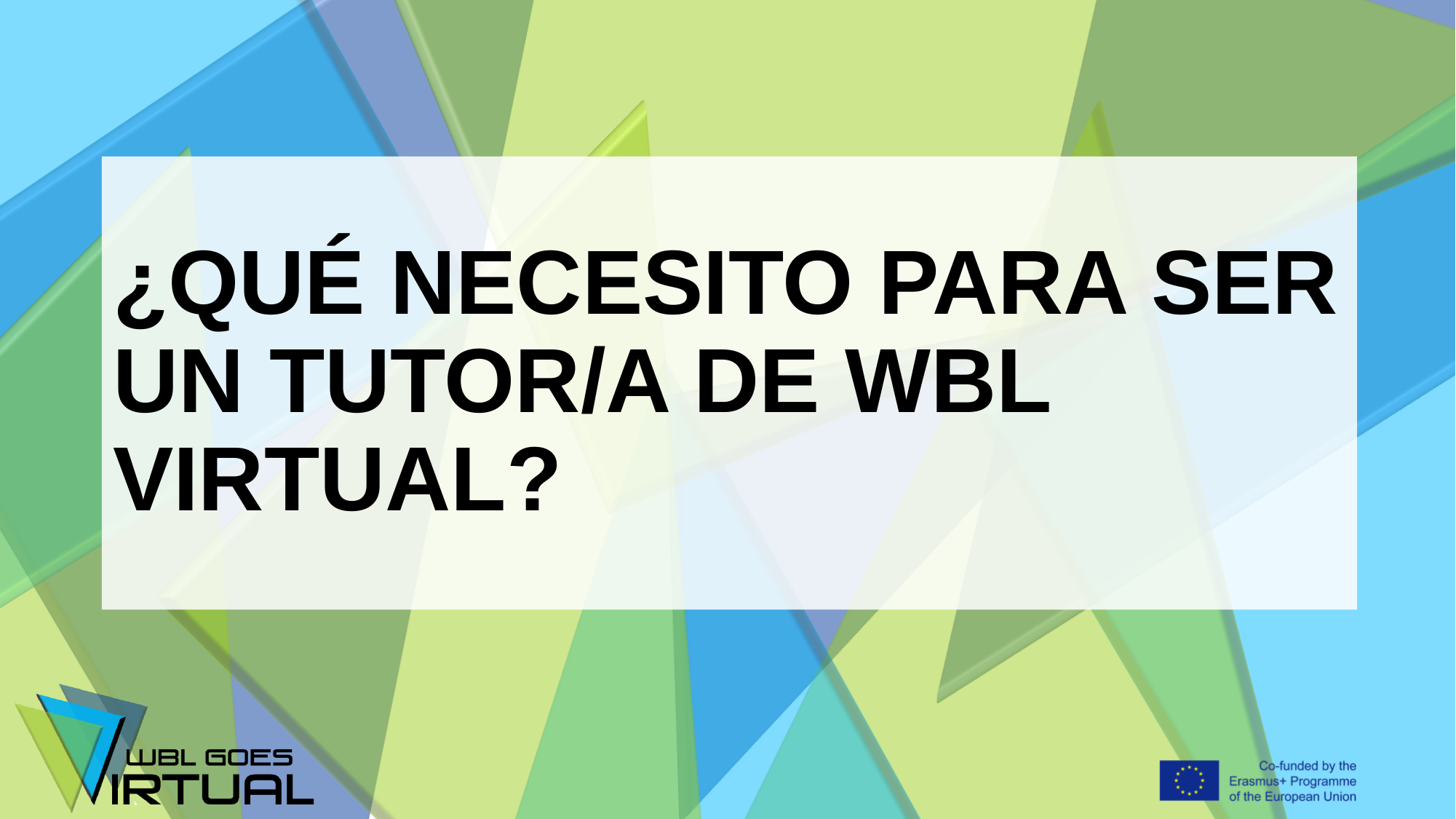

# ¿QUÉ NECESITO PARA SER UN TUTOR/A DE WBL VIRTUAL?